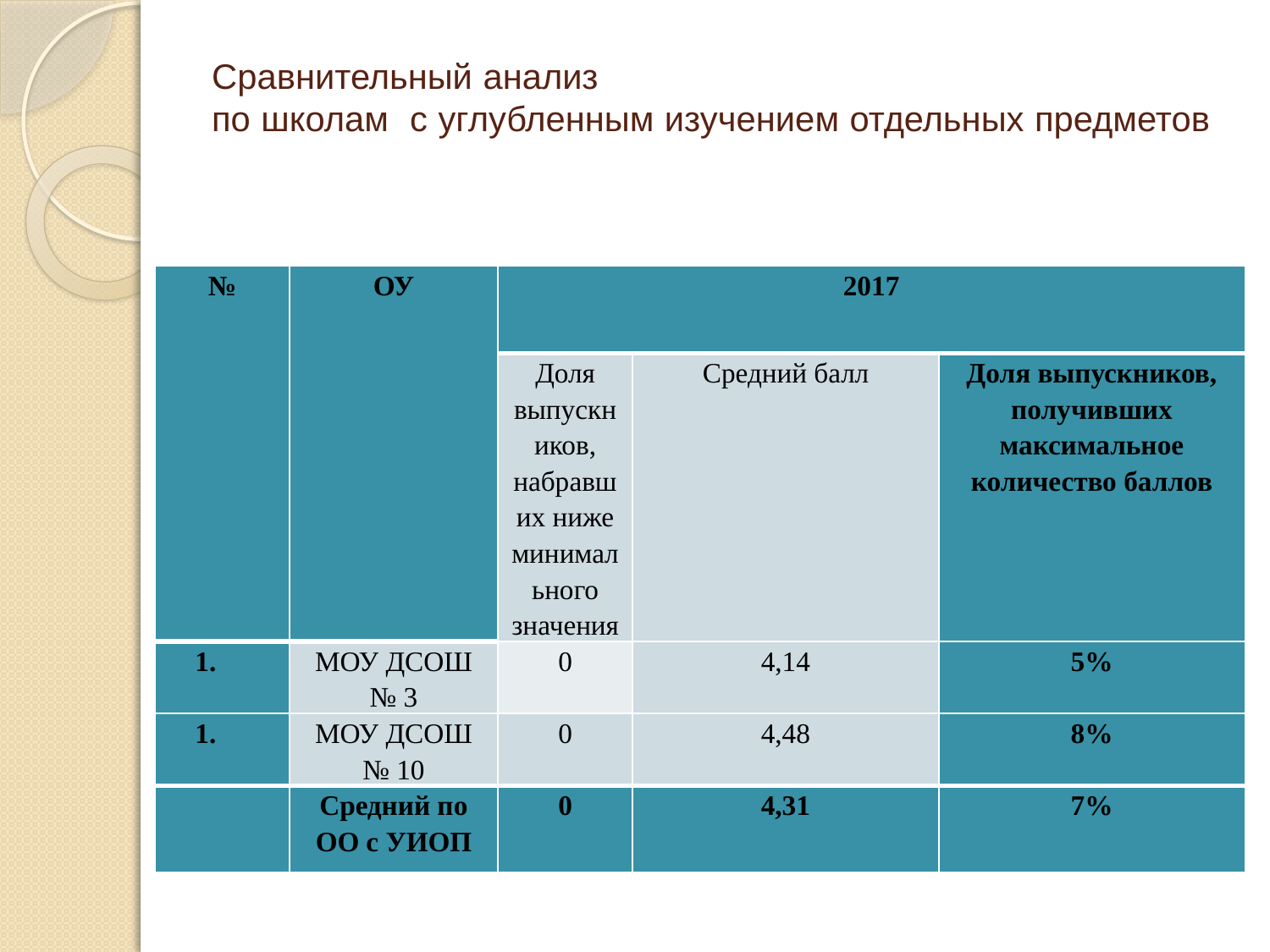

# Сравнительный анализ по школам  с углубленным изучением отдельных предметов
| № | ОУ | 2017 |  |  |
| --- | --- | --- | --- | --- |
|  |  | Доля выпускников, набравших ниже минимального значения | Средний балл | Доля выпускников, получивших максимальное количество баллов |
|  | МОУ ДСОШ № 3 | 0 | 4,14 | 5% |
|  | МОУ ДСОШ № 10 | 0 | 4,48 | 8% |
|  | Средний по ОО с УИОП | 0 | 4,31 | 7% |